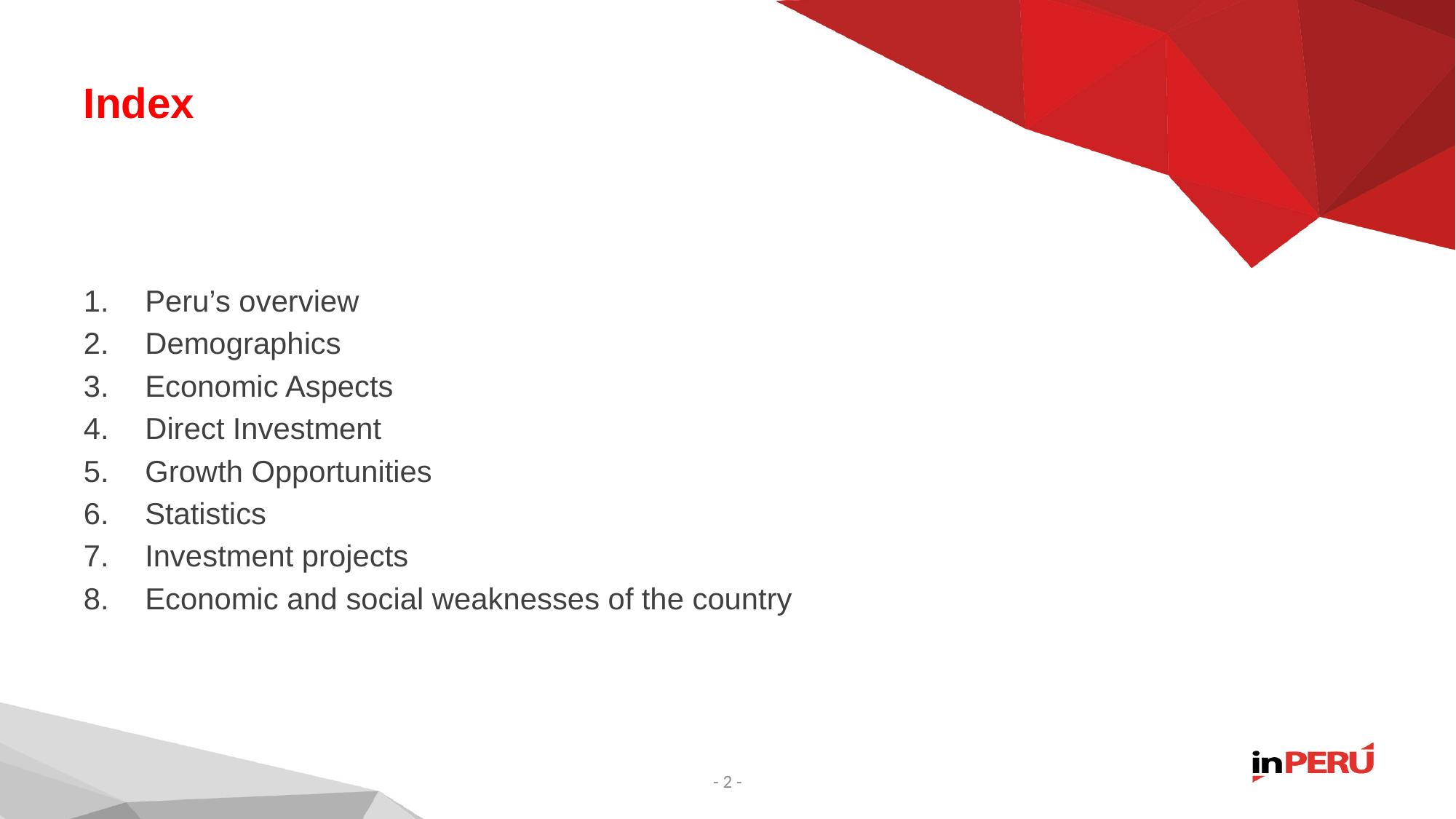

# Index

Peru’s overview
Demographics
Economic Aspects
Direct Investment
Growth Opportunities
Statistics
Investment projects
Economic and social weaknesses of the country

- 2 -